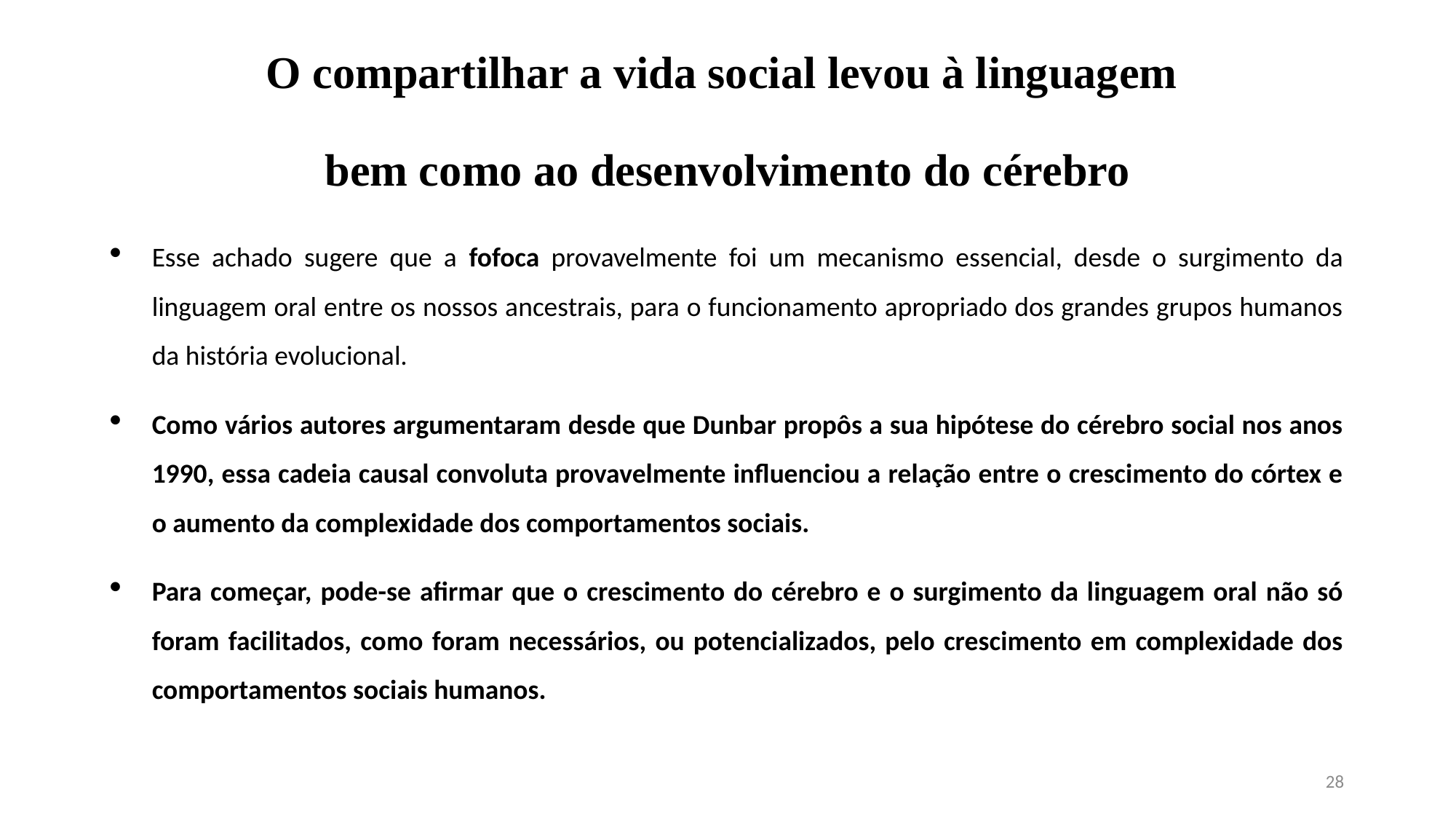

# O compartilhar a vida social levou à linguagem bem como ao desenvolvimento do cérebro
Esse achado sugere que a fofoca provavelmente foi um mecanismo essencial, desde o surgimento da linguagem oral entre os nossos ancestrais, para o funcionamento apropriado dos grandes grupos humanos da história evolucional.
Como vários autores argumentaram desde que Dunbar propôs a sua hipótese do cérebro social nos anos 1990, essa cadeia causal convoluta provavelmente influenciou a relação entre o crescimento do córtex e o aumento da complexidade dos comportamentos sociais.
Para começar, pode-se afirmar que o crescimento do cérebro e o surgimento da linguagem oral não só foram facilitados, como foram necessários, ou potencializados, pelo crescimento em complexidade dos comportamentos sociais humanos.

28